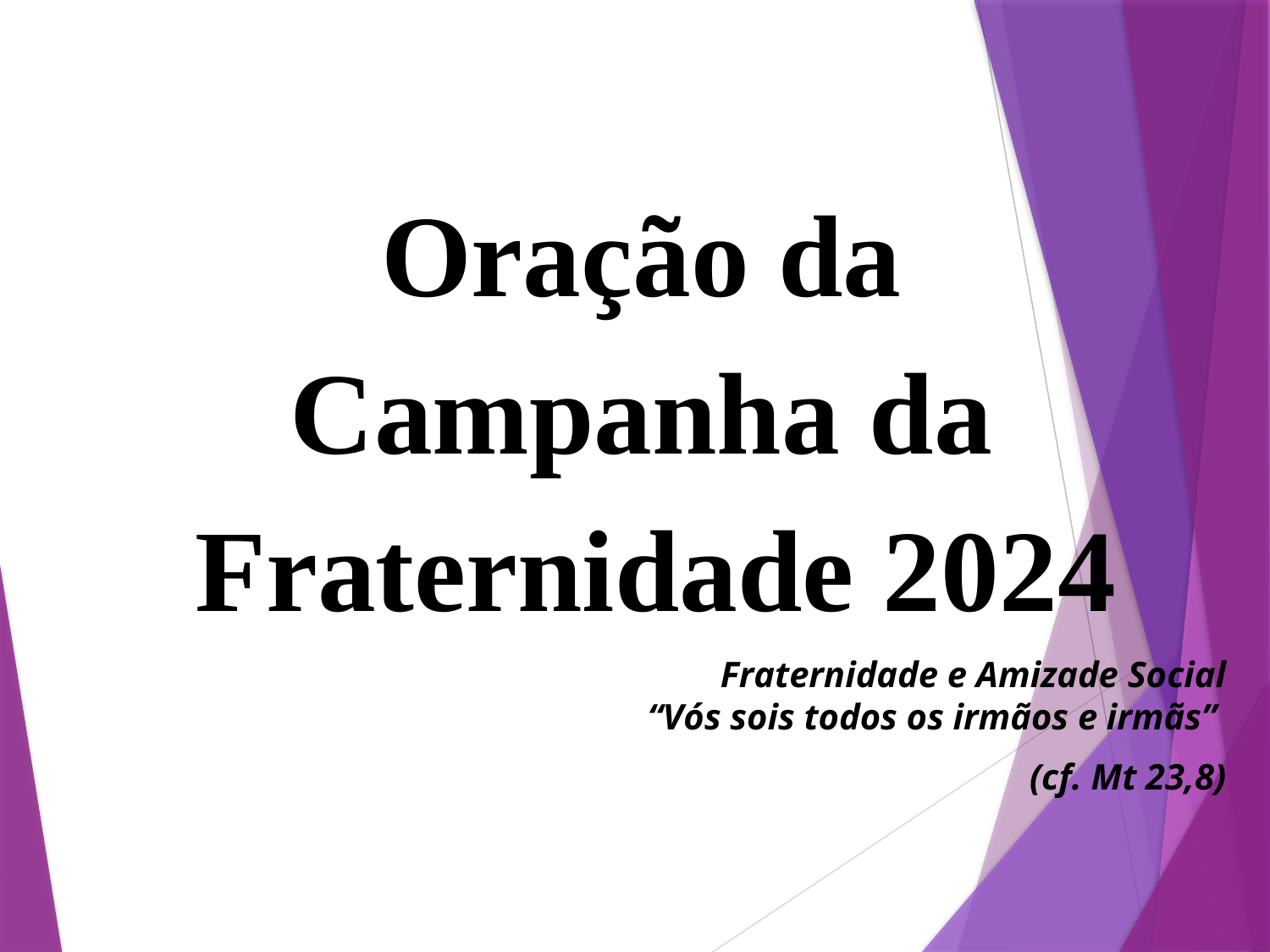

Oração da
Campanha da
 Fraternidade 2024
Fraternidade e Amizade Social
“Vós sois todos os irmãos e irmãs”
(cf. Mt 23,8)